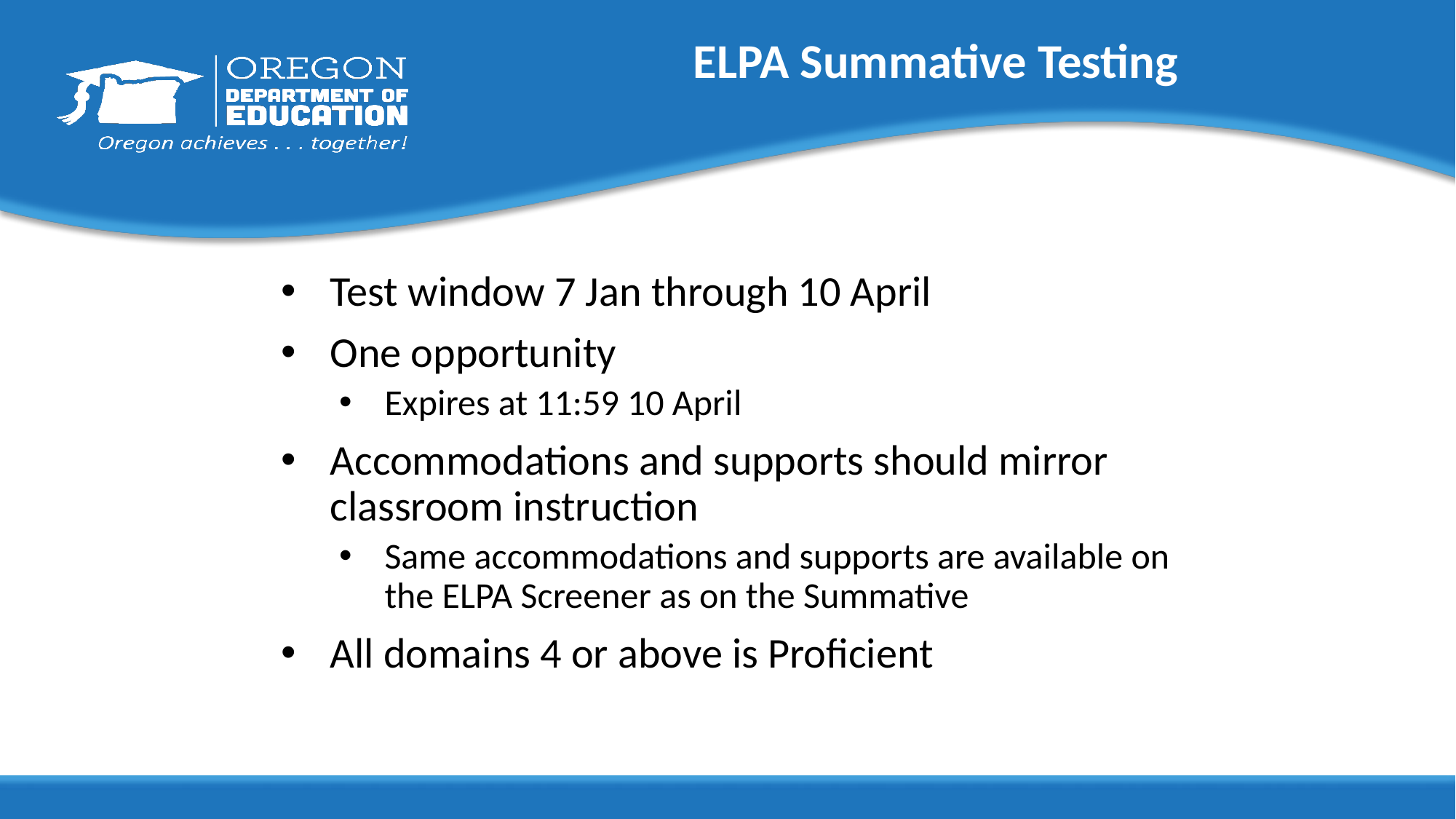

# ELPA Summative Testing
Test window 7 Jan through 10 April
One opportunity
Expires at 11:59 10 April
Accommodations and supports should mirror classroom instruction
Same accommodations and supports are available on the ELPA Screener as on the Summative
All domains 4 or above is Proficient